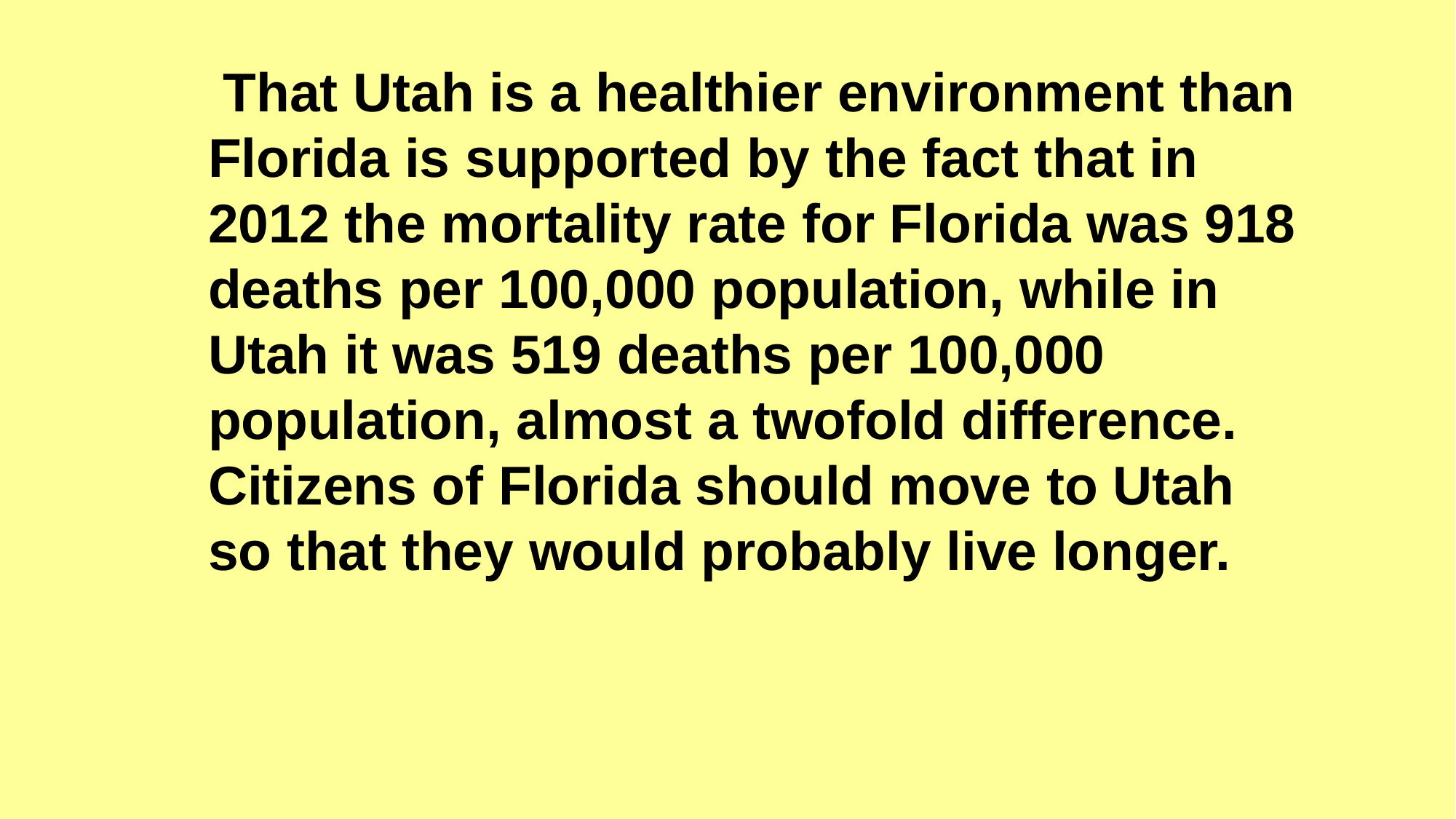

That Utah is a healthier environment than Florida is supported by the fact that in 2012 the mortality rate for Florida was 918 deaths per 100,000 population, while in Utah it was 519 deaths per 100,000 population, almost a twofold difference.   Citizens of Florida should move to Utah so that they would probably live longer.